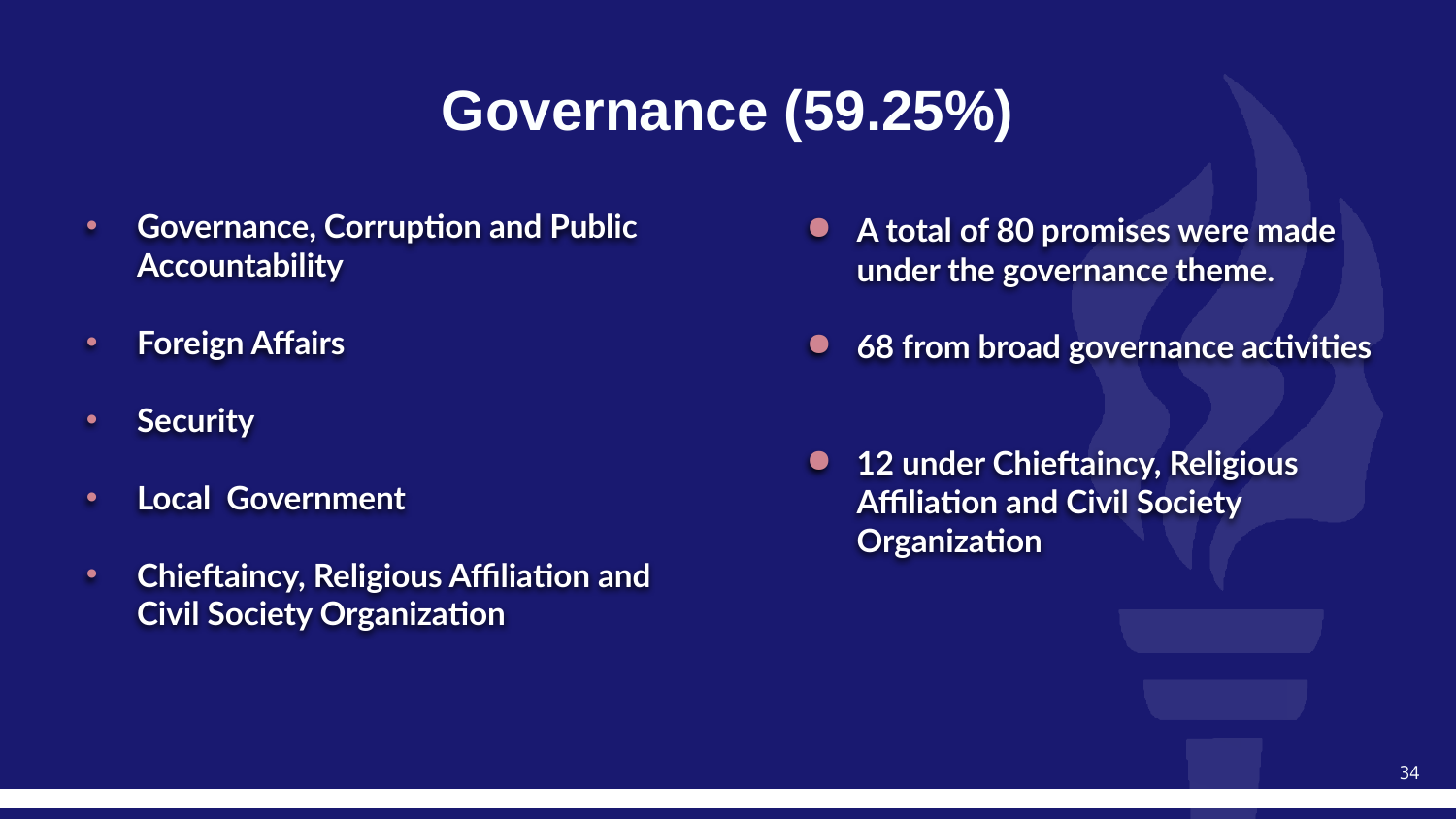

# Governance (59.25%)
Governance, Corruption and Public Accountability

Foreign Affairs

Security

Local  Government

Chieftaincy, Religious Affiliation and Civil Society Organization
A total of 80 promises were made under the governance theme.

68 from broad governance activities

12 under Chieftaincy, Religious Affiliation and Civil Society Organization
34